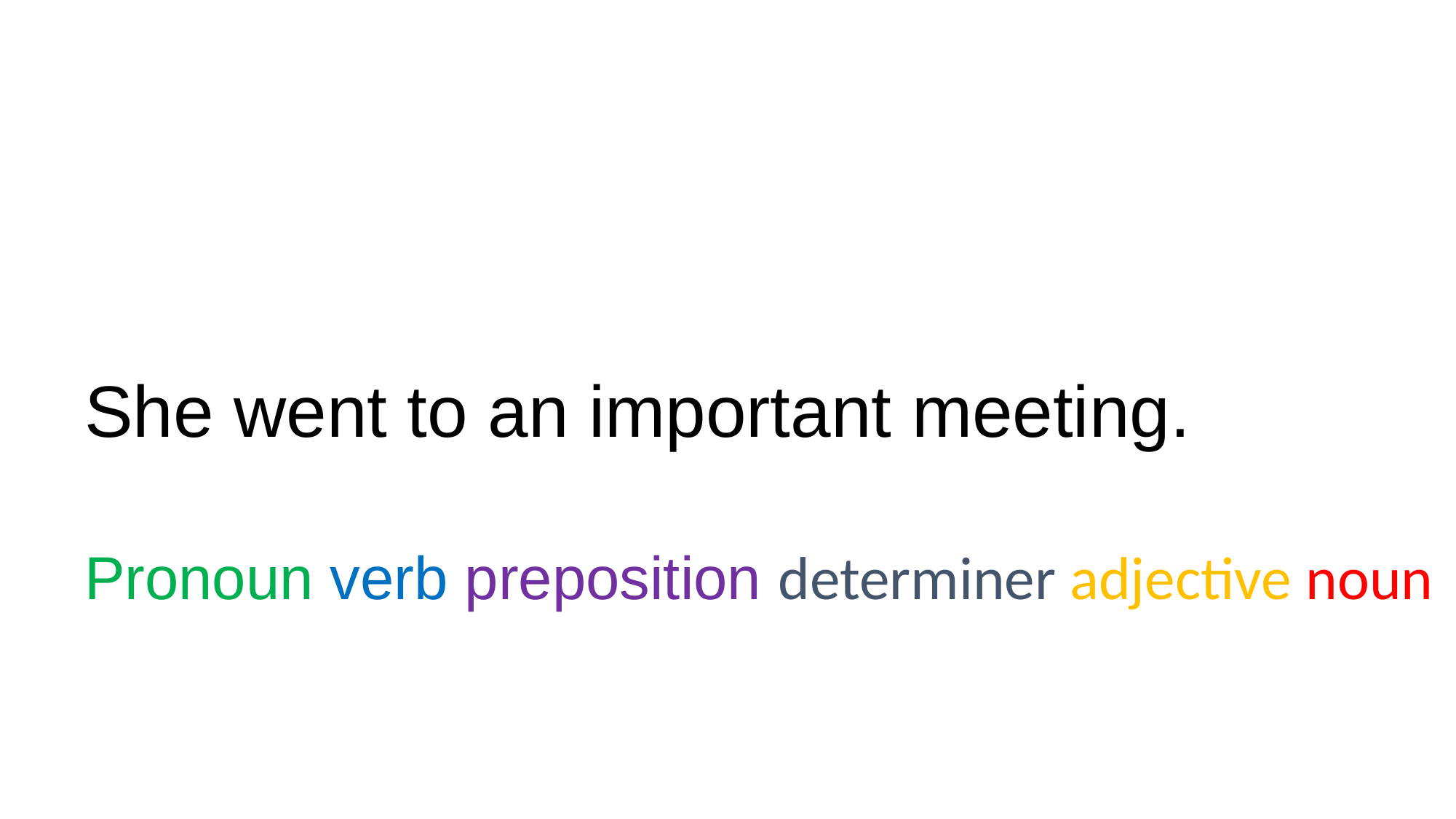

She went to an important meeting.

Pronoun verb preposition determiner adjective noun